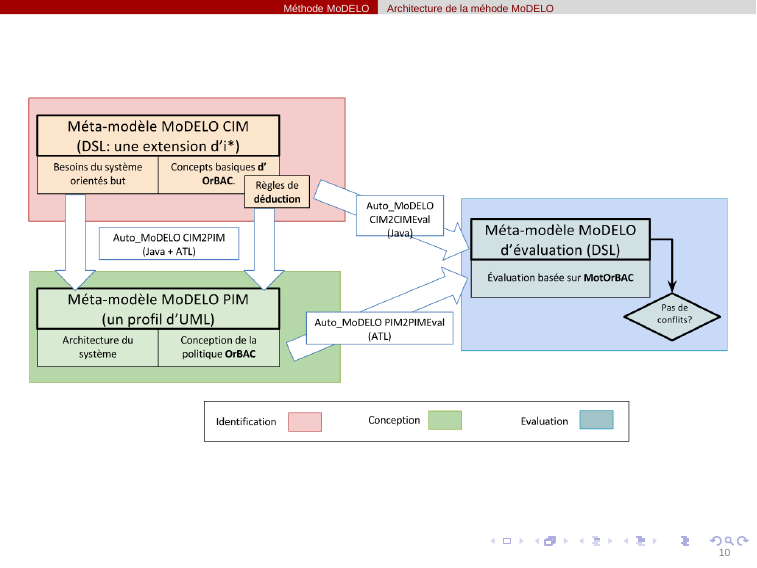

Méthode MoDELO
Architecture de la méhode MoDELO

10